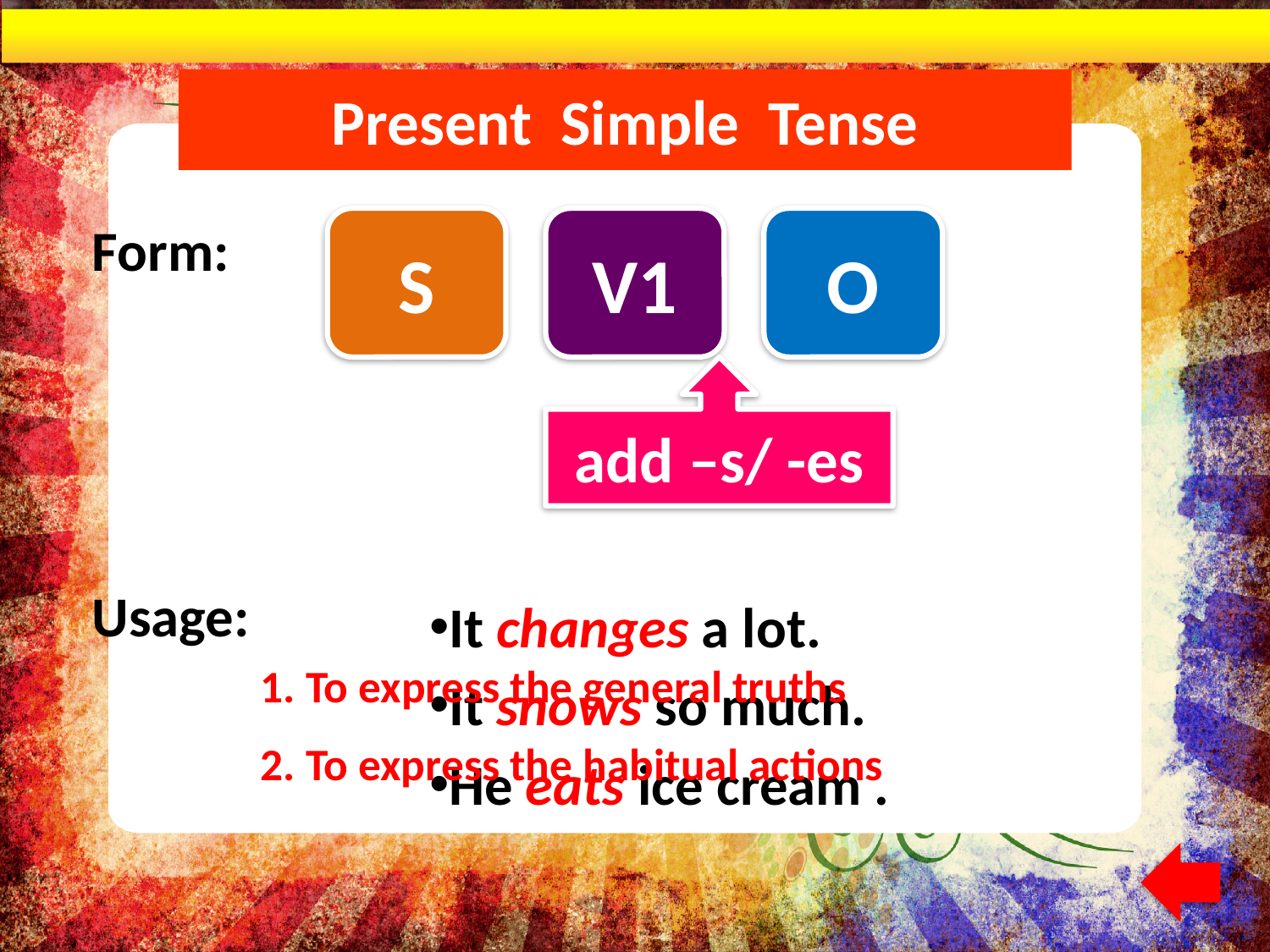

Present  Simple  Tense
Form:
S
V1
O
add –s/ -es
Usage:
It changes a lot.
1. To express the general truths
It snows so much.
2. To express the habitual actions
He eats ice cream .